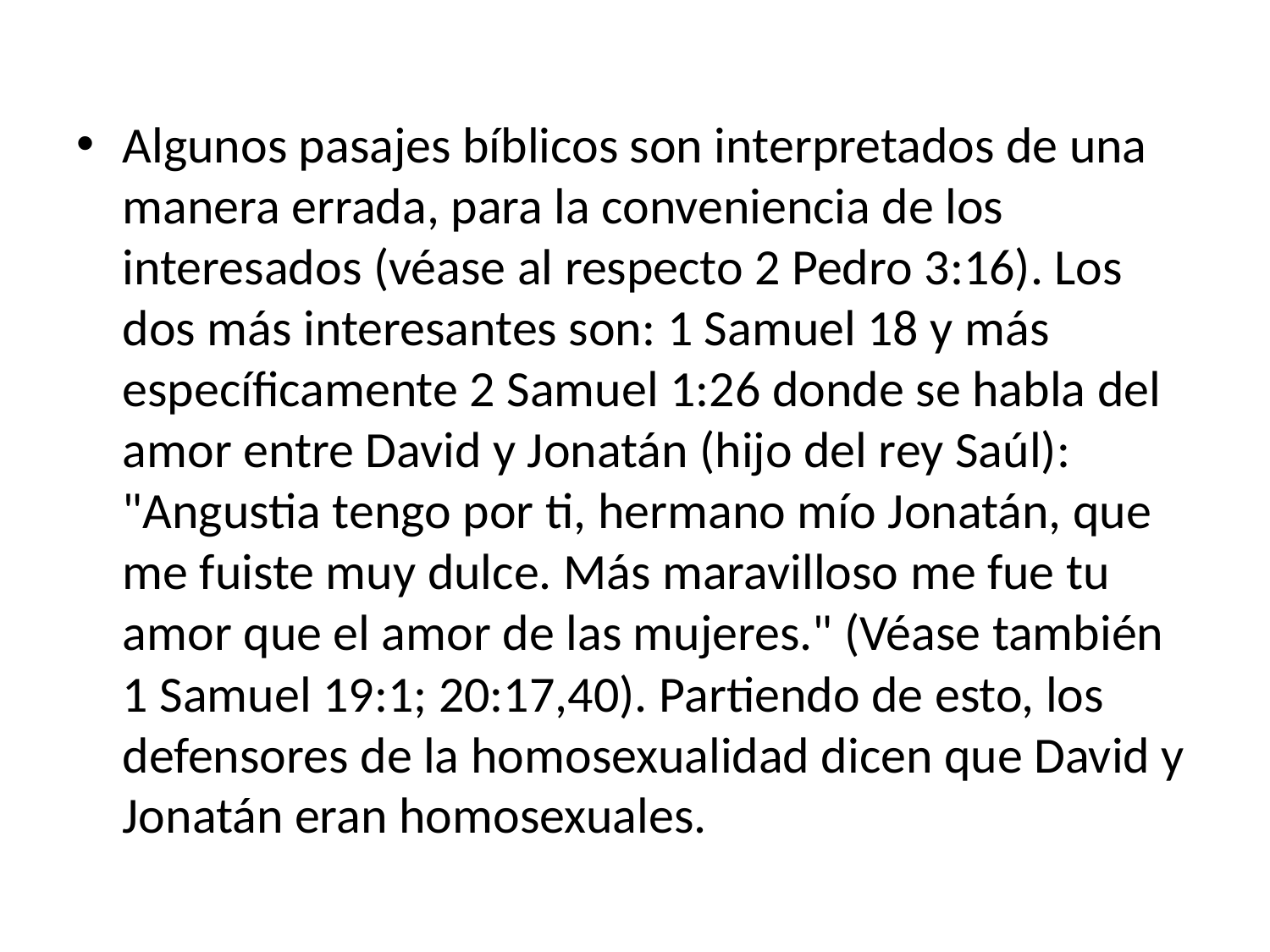

Algunos pasajes bíblicos son interpretados de una manera errada, para la conveniencia de los interesados (véase al respecto 2 Pedro 3:16). Los dos más interesantes son: 1 Samuel 18 y más específicamente 2 Samuel 1:26 donde se habla del amor entre David y Jonatán (hijo del rey Saúl): "Angustia tengo por ti, hermano mío Jonatán, que me fuiste muy dulce. Más maravilloso me fue tu amor que el amor de las mujeres." (Véase también 1 Samuel 19:1; 20:17,40). Partiendo de esto, los defensores de la homosexualidad dicen que David y Jonatán eran homosexuales.